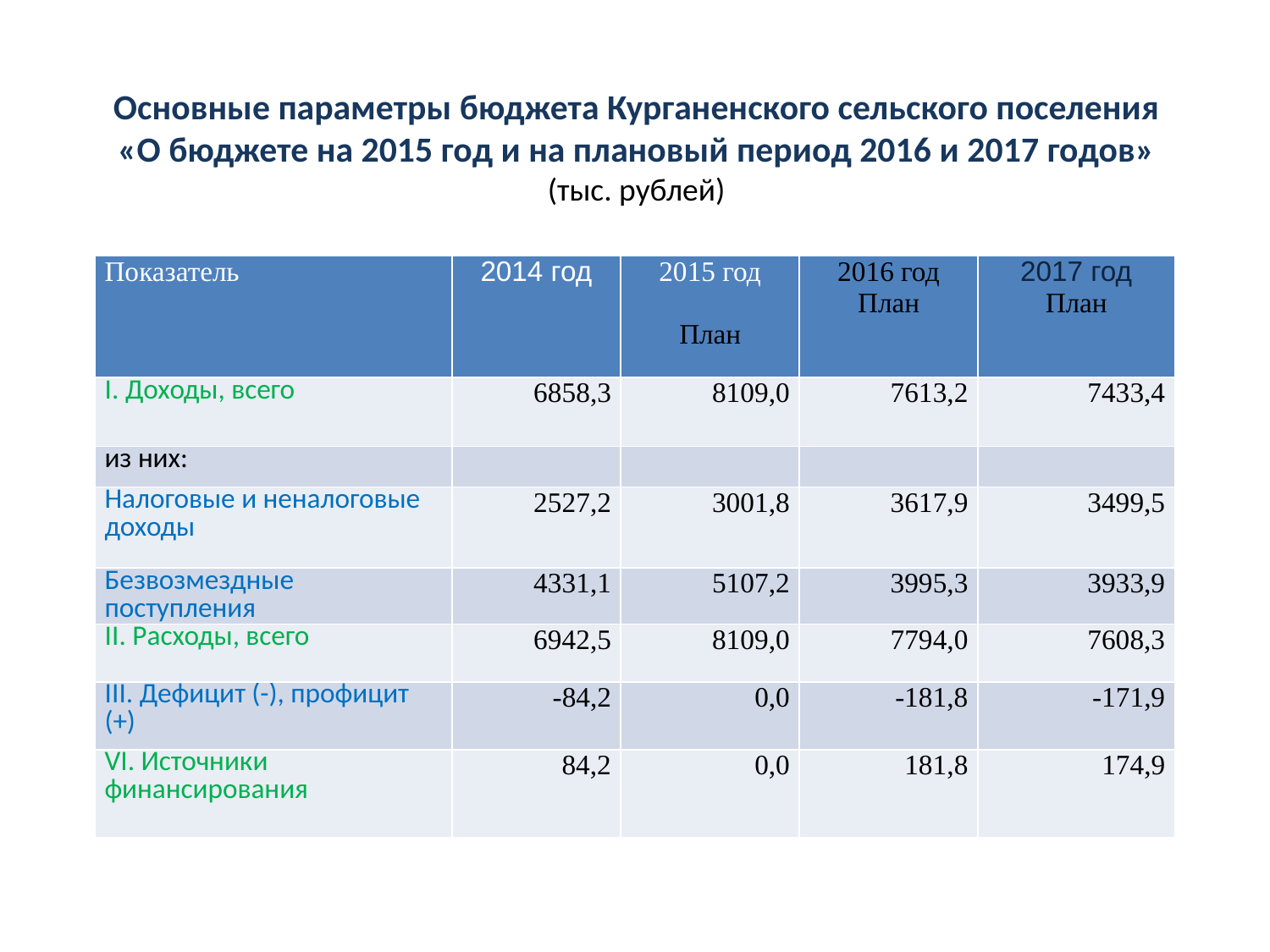

# Основные параметры бюджета Курганенского сельского поселения «О бюджете на 2015 год и на плановый период 2016 и 2017 годов» (тыс. рублей)
| Показатель | 2014 год | 2015 год План | 2016 год План | 2017 год План |
| --- | --- | --- | --- | --- |
| I. Доходы, всего | 6858,3 | 8109,0 | 7613,2 | 7433,4 |
| из них: |  |  |  |  |
| Налоговые и неналоговые доходы | 2527,2 | 3001,8 | 3617,9 | 3499,5 |
| Безвозмездные поступления | 4331,1 | 5107,2 | 3995,3 | 3933,9 |
| II. Расходы, всего | 6942,5 | 8109,0 | 7794,0 | 7608,3 |
| III. Дефицит (-), профицит (+) | -84,2 | 0,0 | -181,8 | -171,9 |
| VI. Источники финансирования | 84,2 | 0,0 | 181,8 | 174,9 |